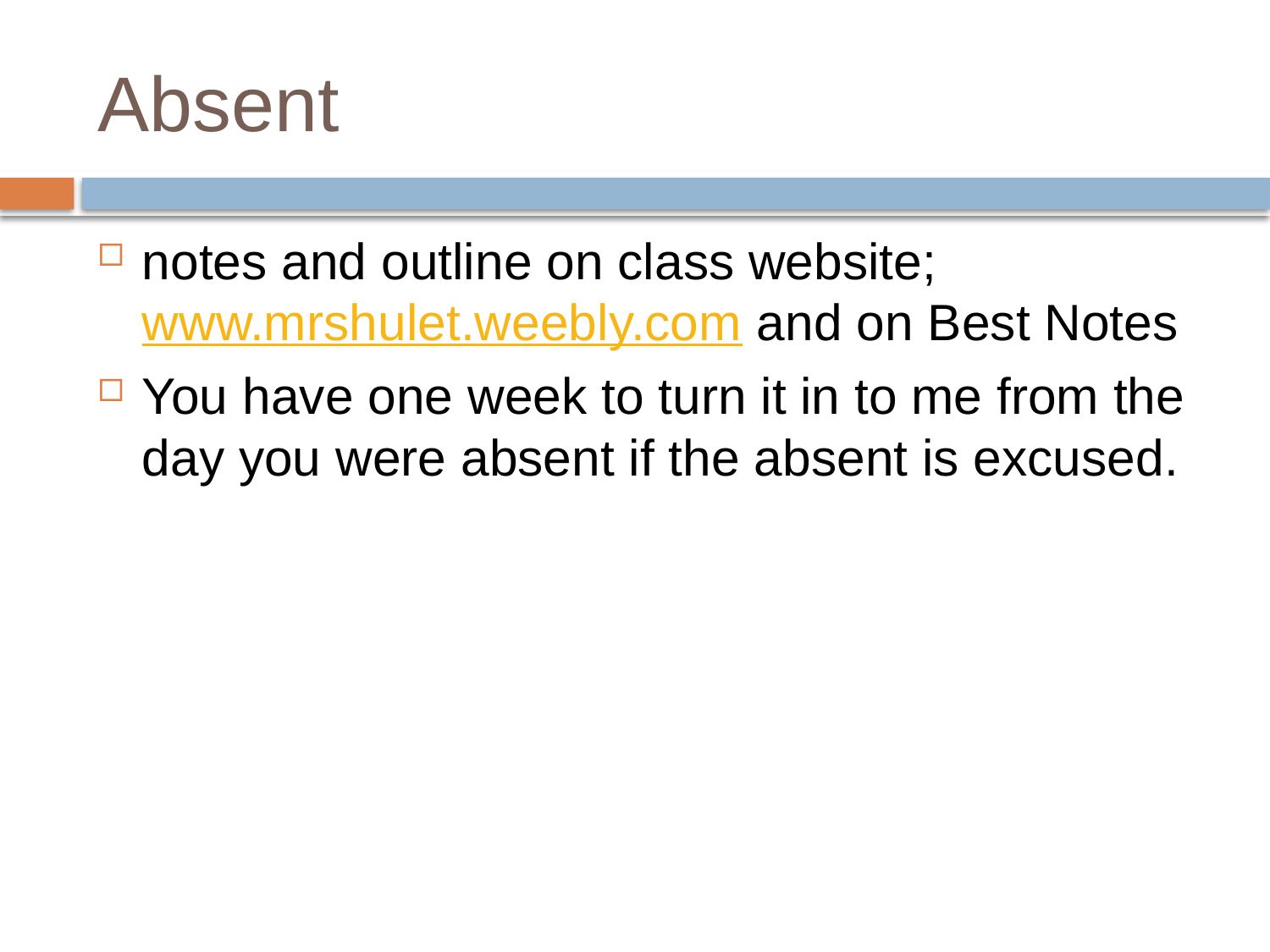

# Absent
notes and outline on class website; www.mrshulet.weebly.com and on Best Notes
You have one week to turn it in to me from the day you were absent if the absent is excused.